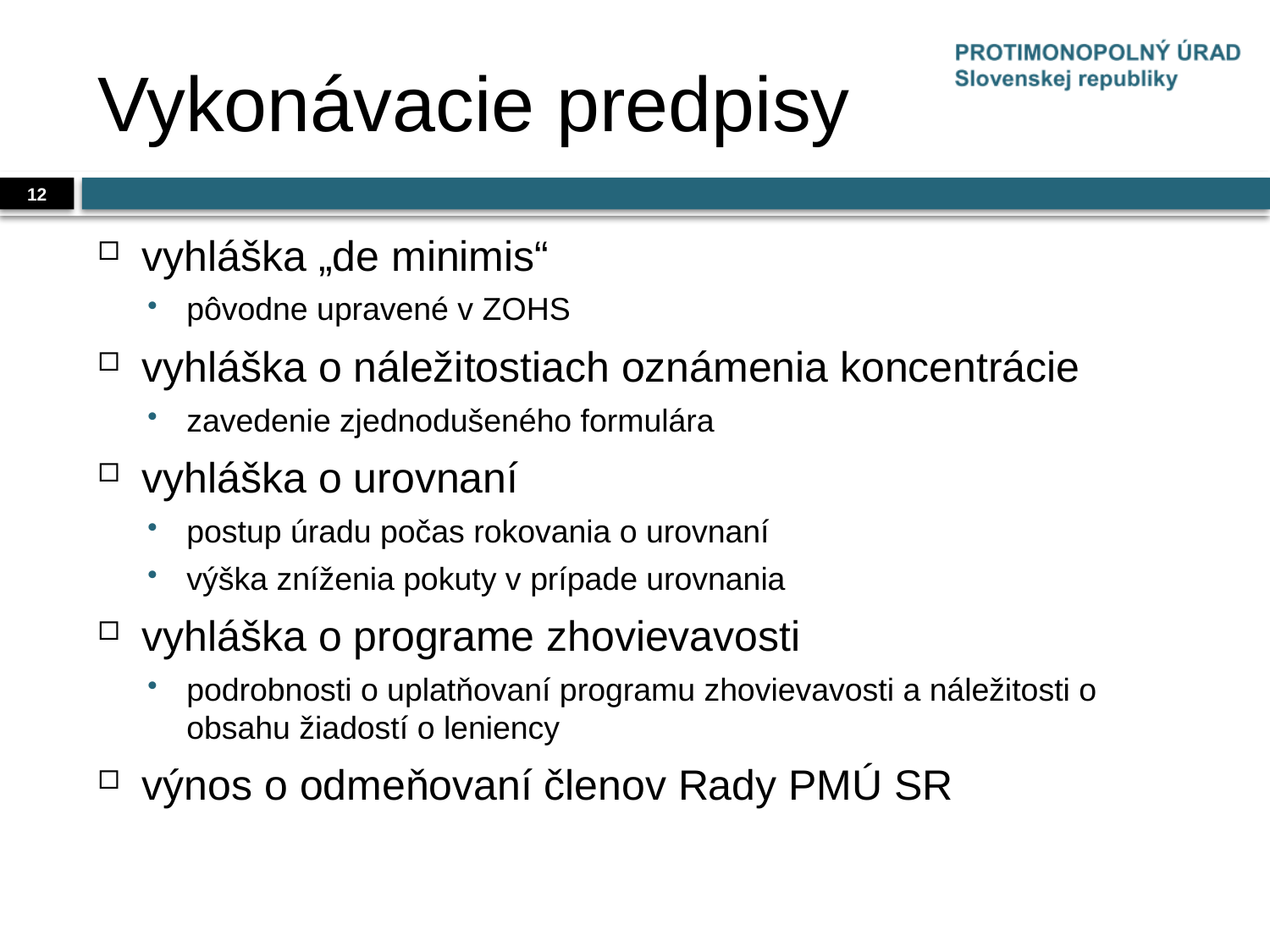

# Vykonávacie predpisy
12
vyhláška „de minimis“
pôvodne upravené v ZOHS
vyhláška o náležitostiach oznámenia koncentrácie
zavedenie zjednodušeného formulára
vyhláška o urovnaní
postup úradu počas rokovania o urovnaní
výška zníženia pokuty v prípade urovnania
vyhláška o programe zhovievavosti
podrobnosti o uplatňovaní programu zhovievavosti a náležitosti o obsahu žiadostí o leniency
výnos o odmeňovaní členov Rady PMÚ SR